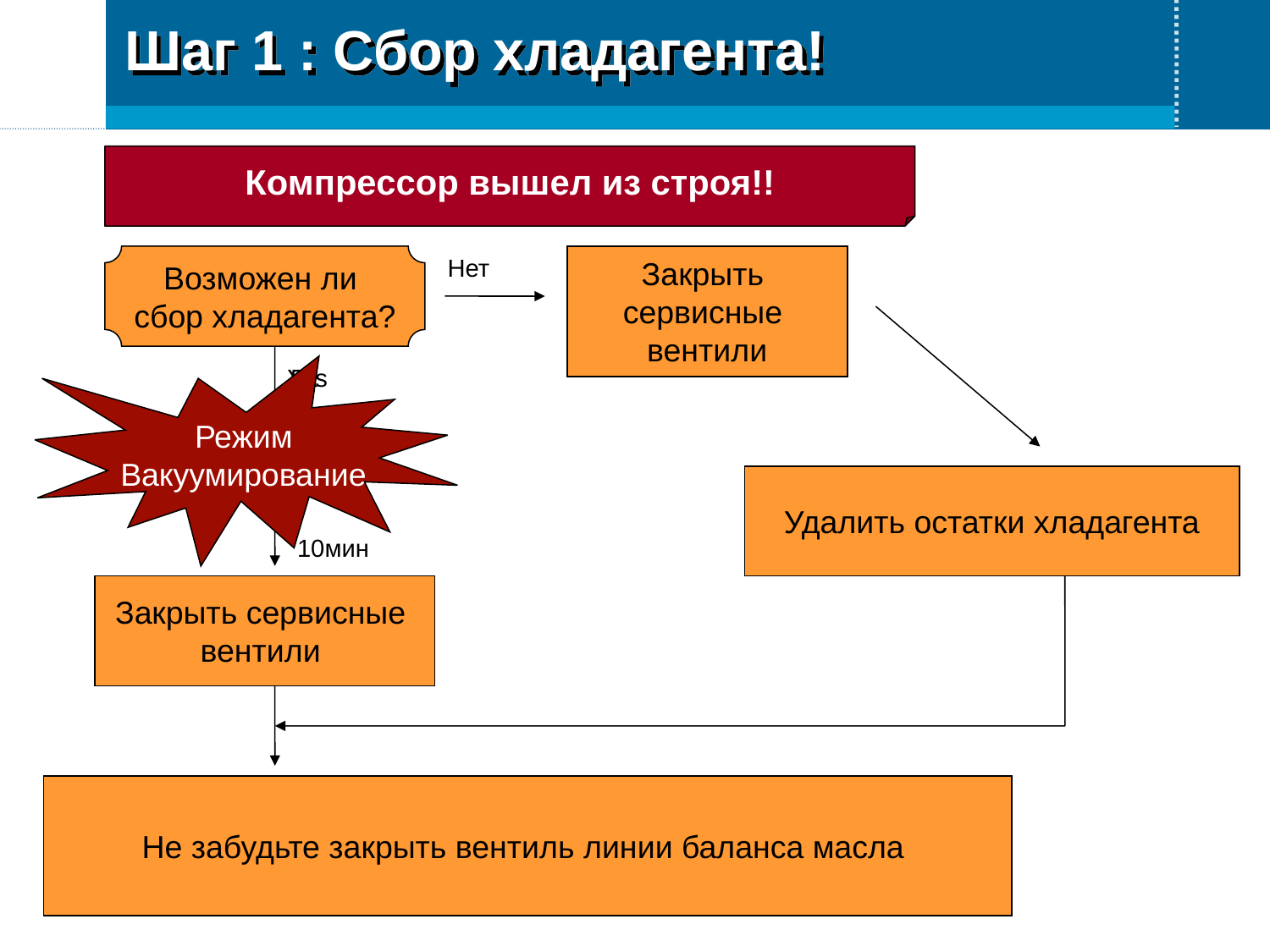

Шаг 1 : Сбор хладагента!
Компрессор вышел из строя!!
Закрыть
сервисные
вентили
Возможен ли
сбор хладагента?
Нет

Режим
Вакуумирование
Yes
Да
Удалить остатки хладагента

10мин
Закрыть сервисные
вентили

Не забудьте закрыть вентиль линии баланса масла